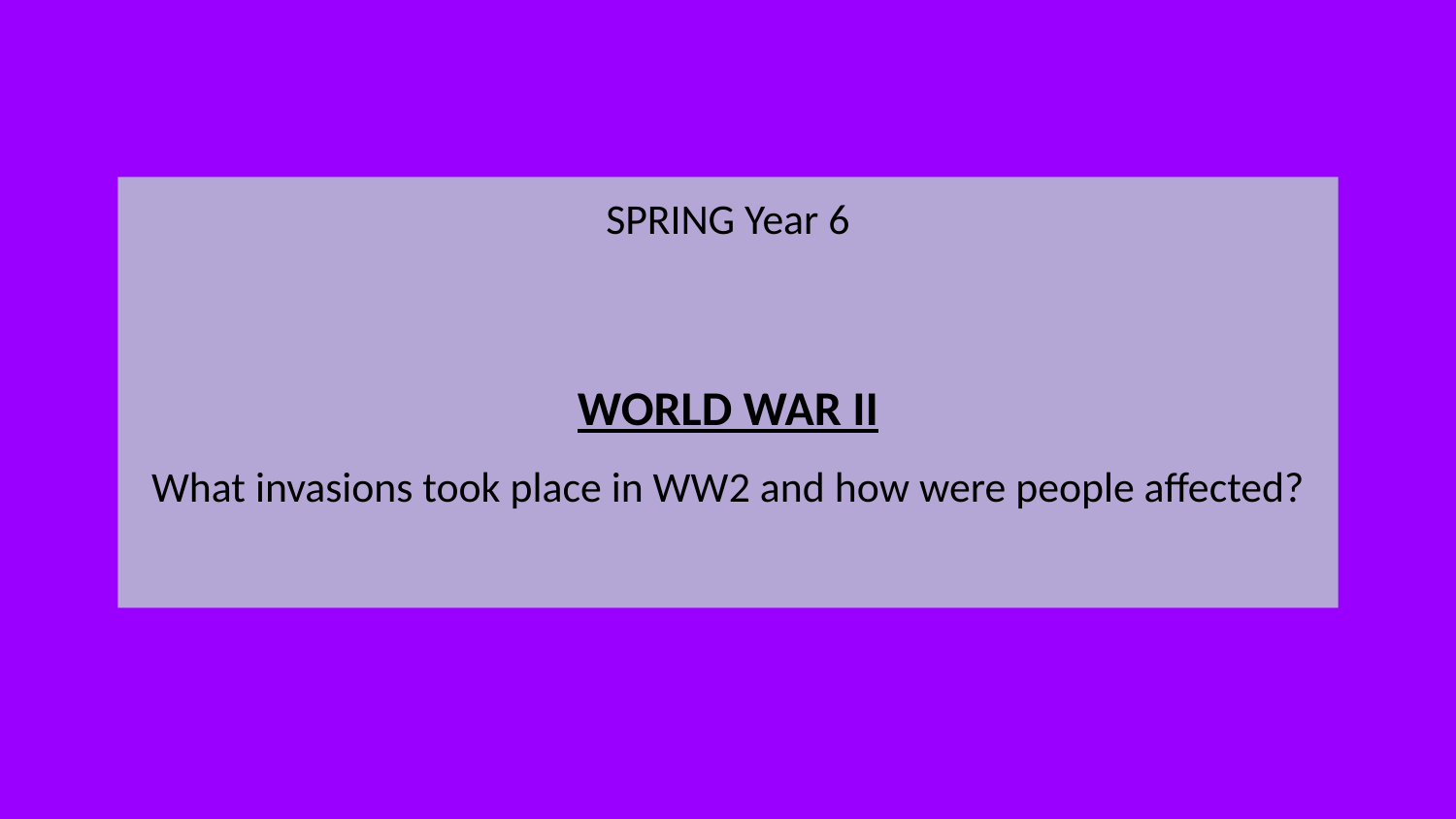

SPRING Year 6

WORLD WAR II
What invasions took place in WW2 and how were people affected?